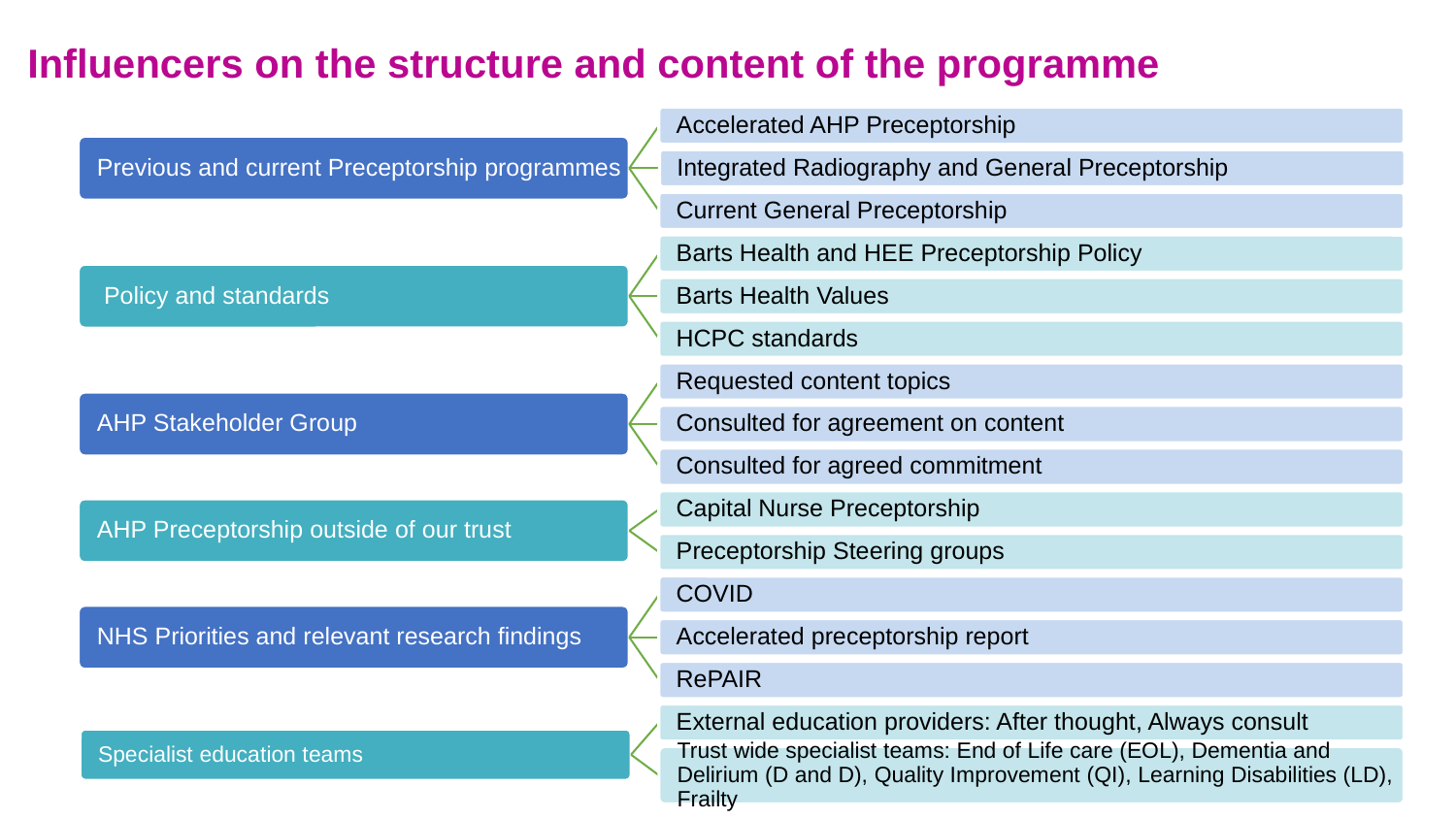

# Influencers on the structure and content of the programme
Previous and current Preceptorship programmes

Accelerated AHP Preceptorship

Integrated Radiography and General Preceptorship

Current General Preceptorship
 Policy and standards

Barts Health and HEE Preceptorship Policy

Barts Health Values

HCPC standards
AHP Stakeholder Group

Requested content topics

Consulted for agreement on content

Consulted for agreed commitment
AHP Preceptorship outside of our trust

Capital Nurse Preceptorship

Preceptorship Steering groups
NHS Priorities and relevant research findings

COVID

Accelerated preceptorship report

RePAIR
Specialist education teams

External education providers: After thought, Always consult

Trust wide specialist teams: End of Life care (EOL), Dementia and Delirium (D and D), Quality Improvement (QI), Learning Disabilities (LD), Frailty